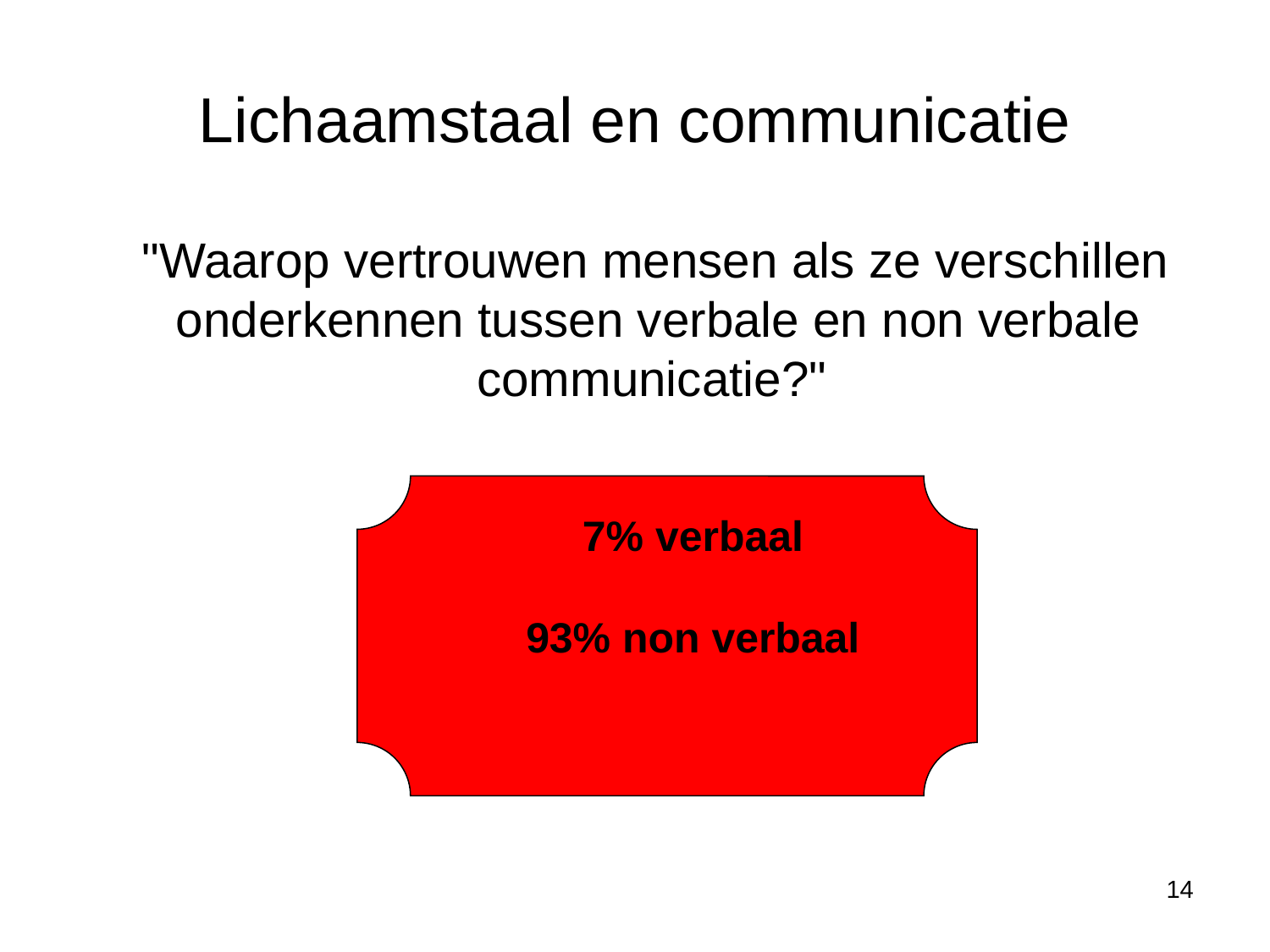

# Lichaamstaal en communicatie
   "Waarop vertrouwen mensen als ze verschillen onderkennen tussen verbale en non verbale communicatie?"

7% verbaal

93% non verbaal

14